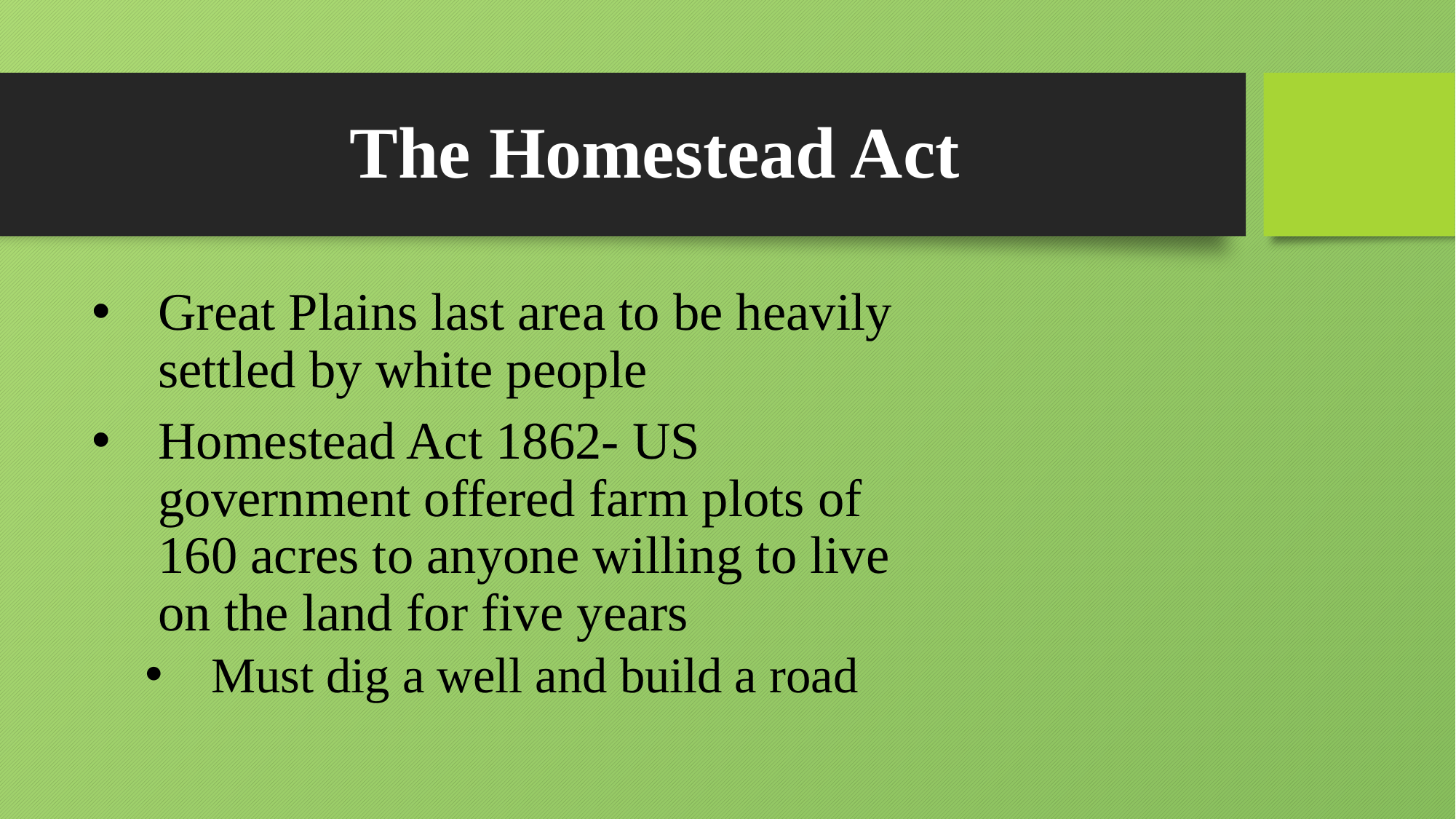

# The Homestead Act
Great Plains last area to be heavily settled by white people
Homestead Act 1862- US government offered farm plots of 160 acres to anyone willing to live on the land for five years
Must dig a well and build a road